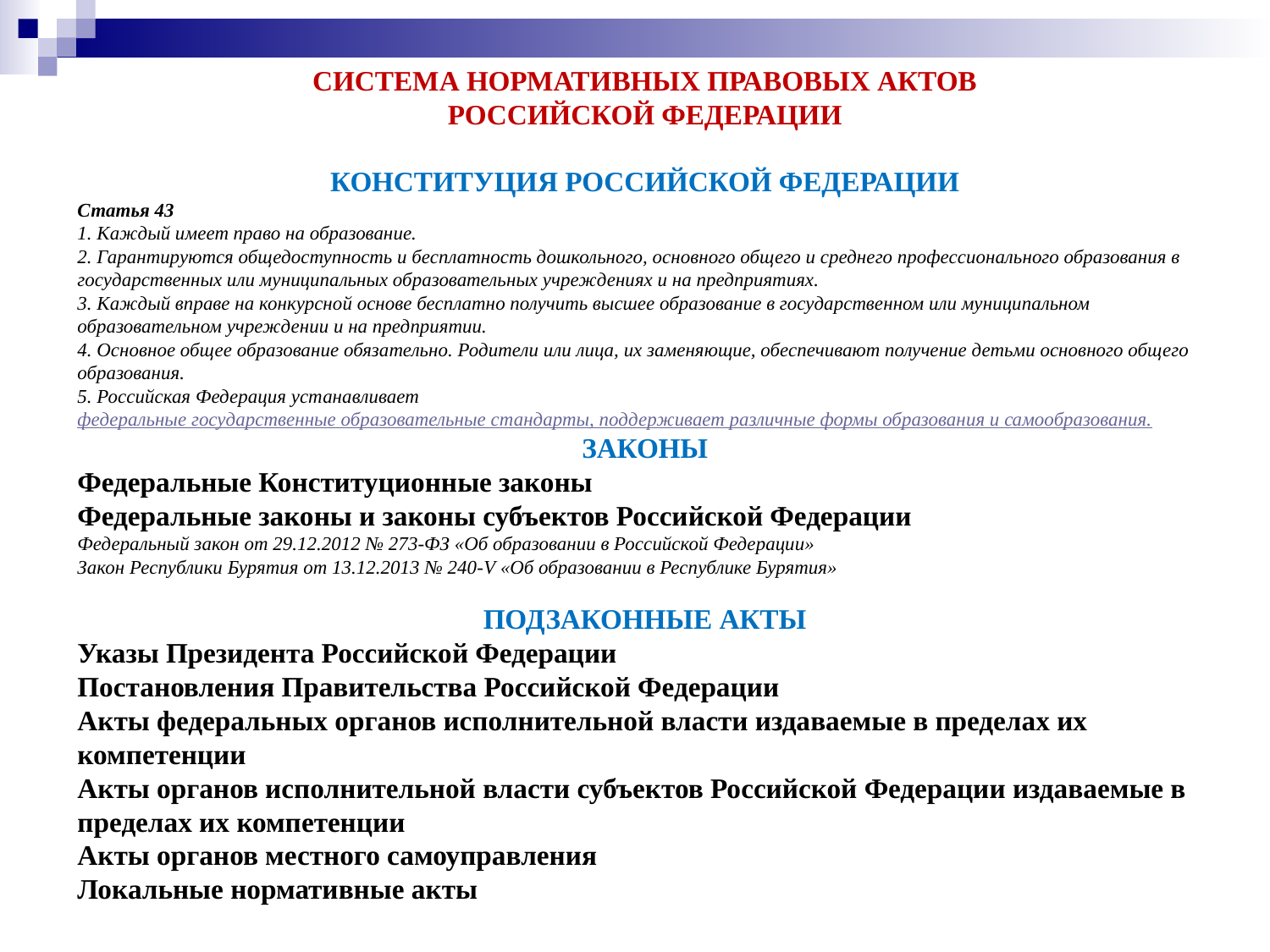

СИСТЕМА НОРМАТИВНЫХ ПРАВОВЫХ АКТОВ
РОССИЙСКОЙ ФЕДЕРАЦИИ

КОНСТИТУЦИЯ РОССИЙСКОЙ ФЕДЕРАЦИИ
Статья 43
1. Каждый имеет право на образование.
2. Гарантируются общедоступность и бесплатность дошкольного, основного общего и среднего профессионального образования в государственных или муниципальных образовательных учреждениях и на предприятиях.
3. Каждый вправе на конкурсной основе бесплатно получить высшее образование в государственном или муниципальном образовательном учреждении и на предприятии.
4. Основное общее образование обязательно. Родители или лица, их заменяющие, обеспечивают получение детьми основного общего образования.
5. Российская Федерация устанавливает федеральные государственные образовательные стандарты, поддерживает различные формы образования и самообразования.
ЗАКОНЫ
Федеральные Конституционные законы
Федеральные законы и законы субъектов Российской Федерации
Федеральный закон от 29.12.2012 № 273-ФЗ «Об образовании в Российской Федерации»
Закон Республики Бурятия от 13.12.2013 № 240-V «Об образовании в Республике Бурятия»

ПОДЗАКОННЫЕ АКТЫ
Указы Президента Российской Федерации
Постановления Правительства Российской Федерации
Акты федеральных органов исполнительной власти издаваемые в пределах их компетенции
Акты органов исполнительной власти субъектов Российской Федерации издаваемые в пределах их компетенции
Акты органов местного самоуправления
Локальные нормативные акты